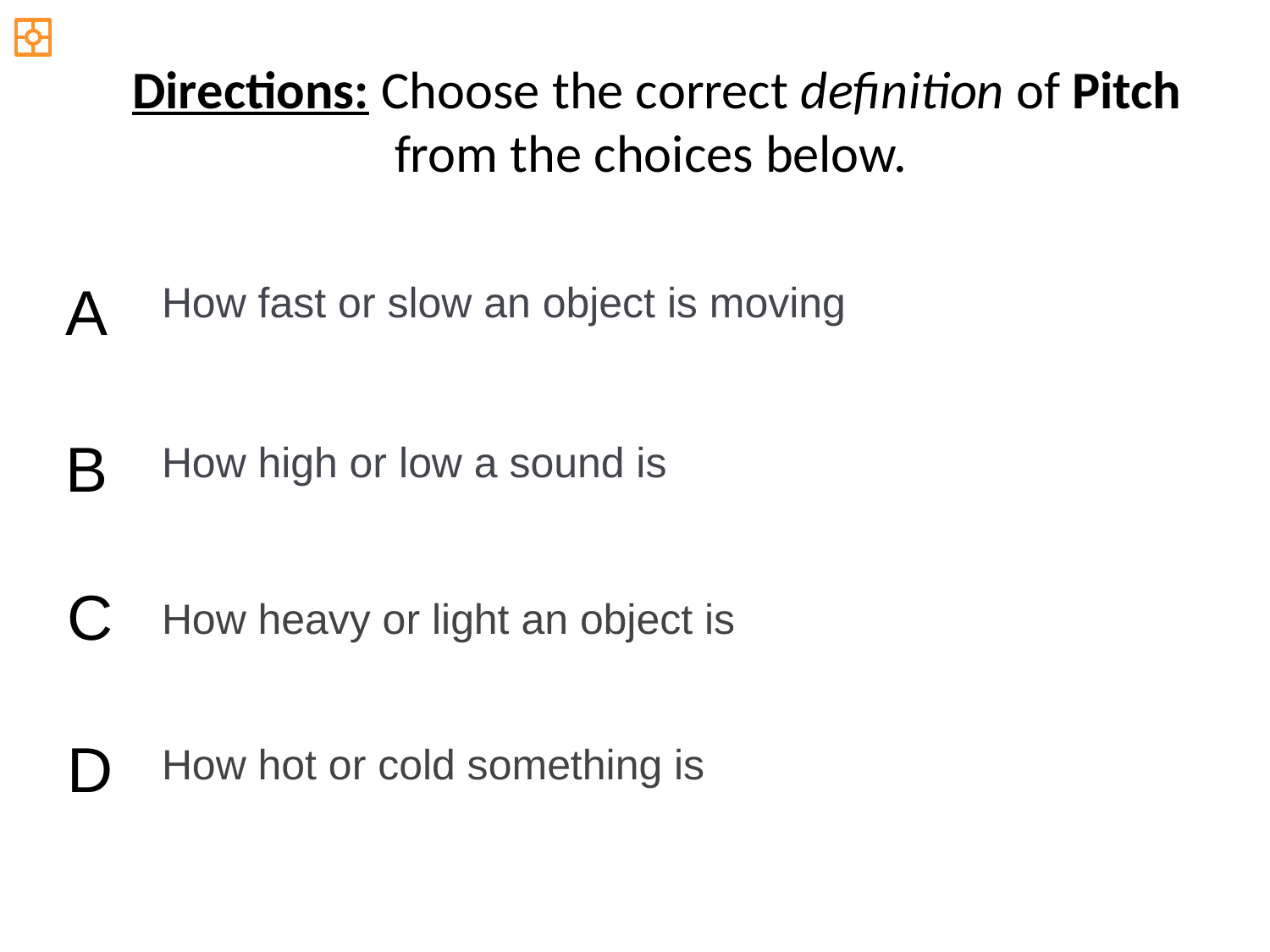

Directions: Choose the correct definition of Pitch from the choices below.
A

How fast or slow an object is moving
B
How high or low a sound is
C
How heavy or light an object is
D
How hot or cold something is